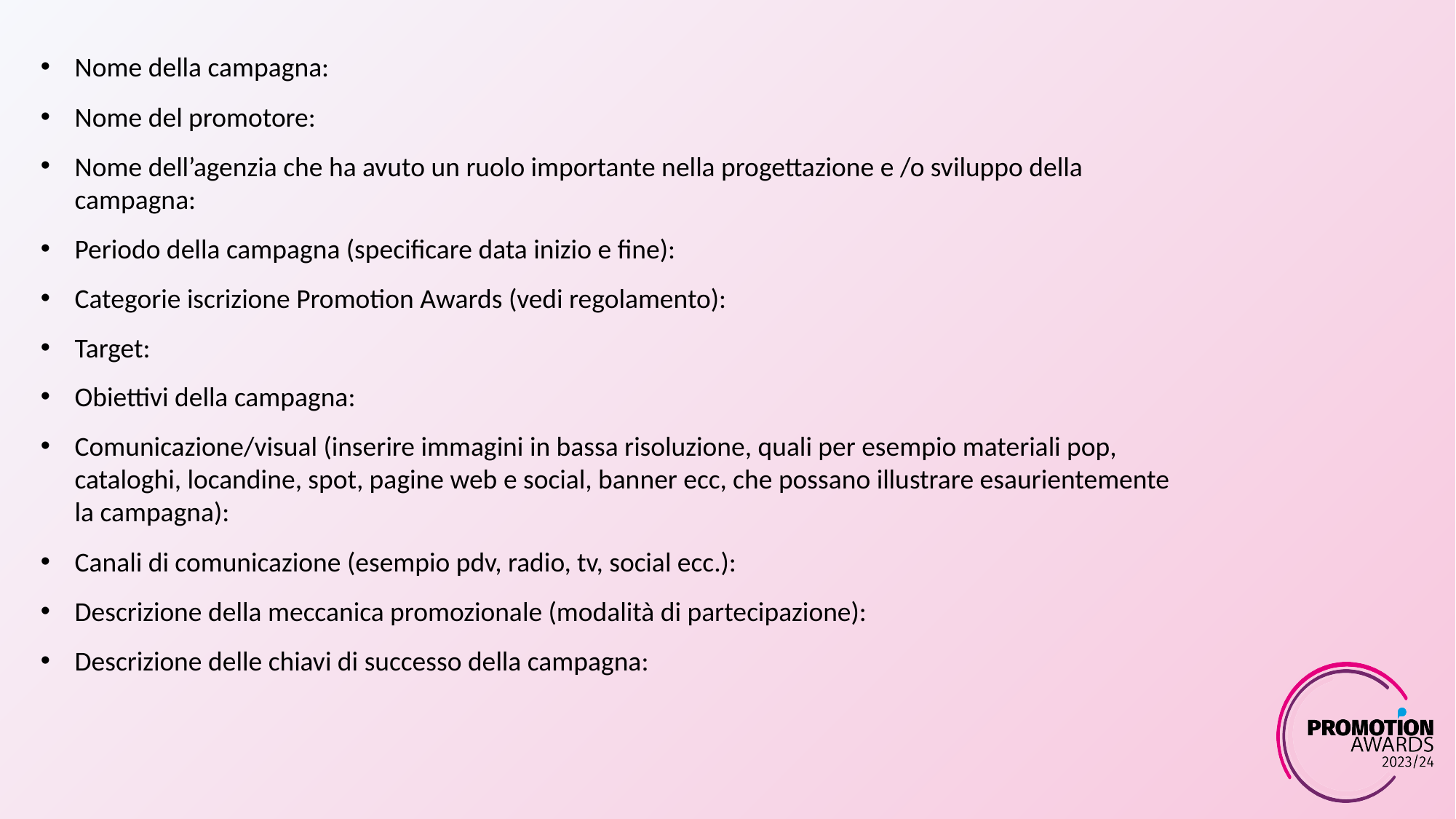

Nome della campagna:
Nome del promotore:
Nome dell’agenzia che ha avuto un ruolo importante nella progettazione e /o sviluppo della campagna:
Periodo della campagna (specificare data inizio e fine):
Categorie iscrizione Promotion Awards (vedi regolamento):
Target:
Obiettivi della campagna:
Comunicazione/visual (inserire immagini in bassa risoluzione, quali per esempio materiali pop, cataloghi, locandine, spot, pagine web e social, banner ecc, che possano illustrare esaurientemente la campagna):
Canali di comunicazione (esempio pdv, radio, tv, social ecc.):
Descrizione della meccanica promozionale (modalità di partecipazione):
Descrizione delle chiavi di successo della campagna: